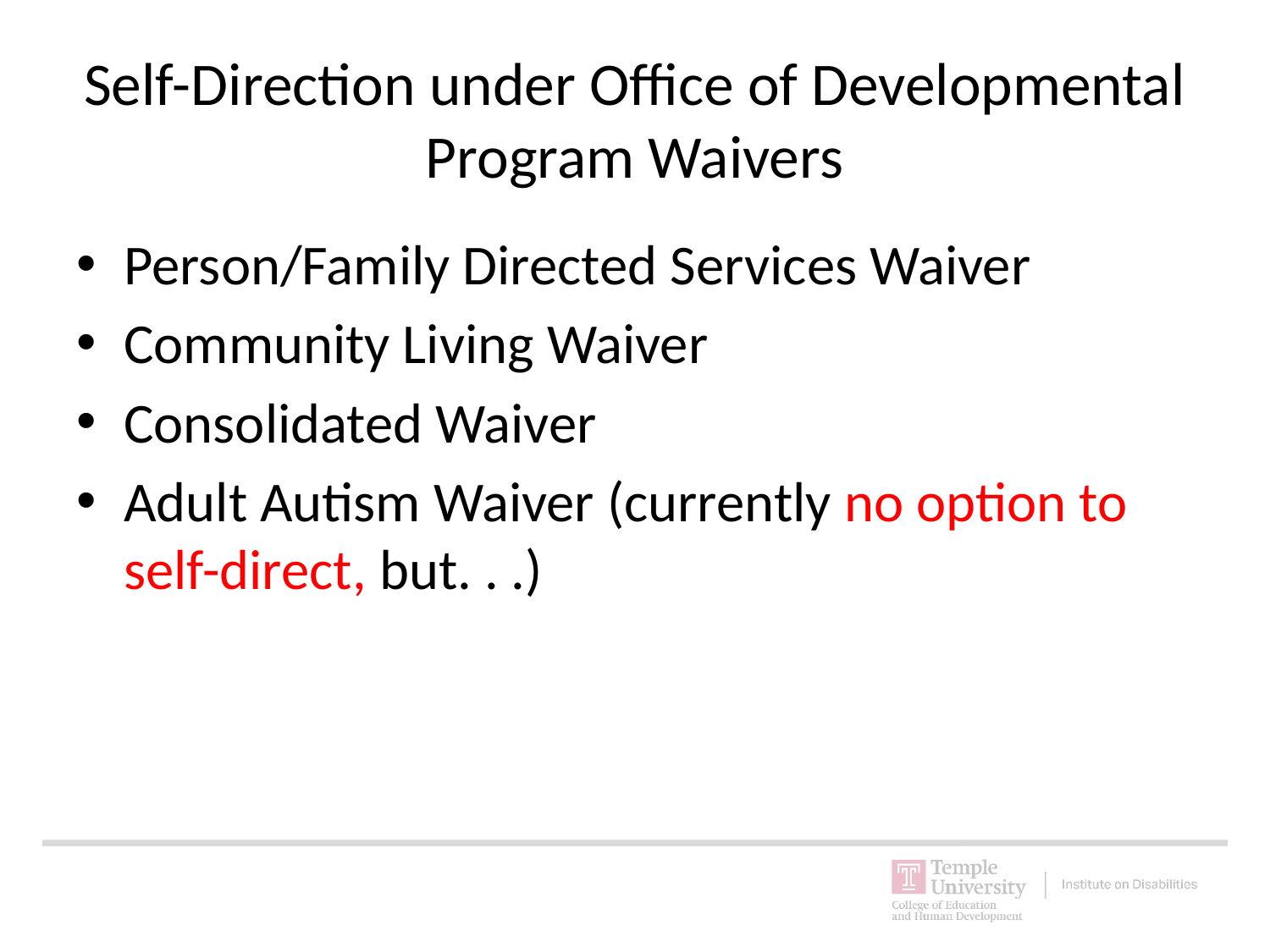

# Self-Direction under Office of Developmental Program Waivers
Person/Family Directed Services Waiver
Community Living Waiver
Consolidated Waiver
Adult Autism Waiver (currently no option to self-direct, but. . .)